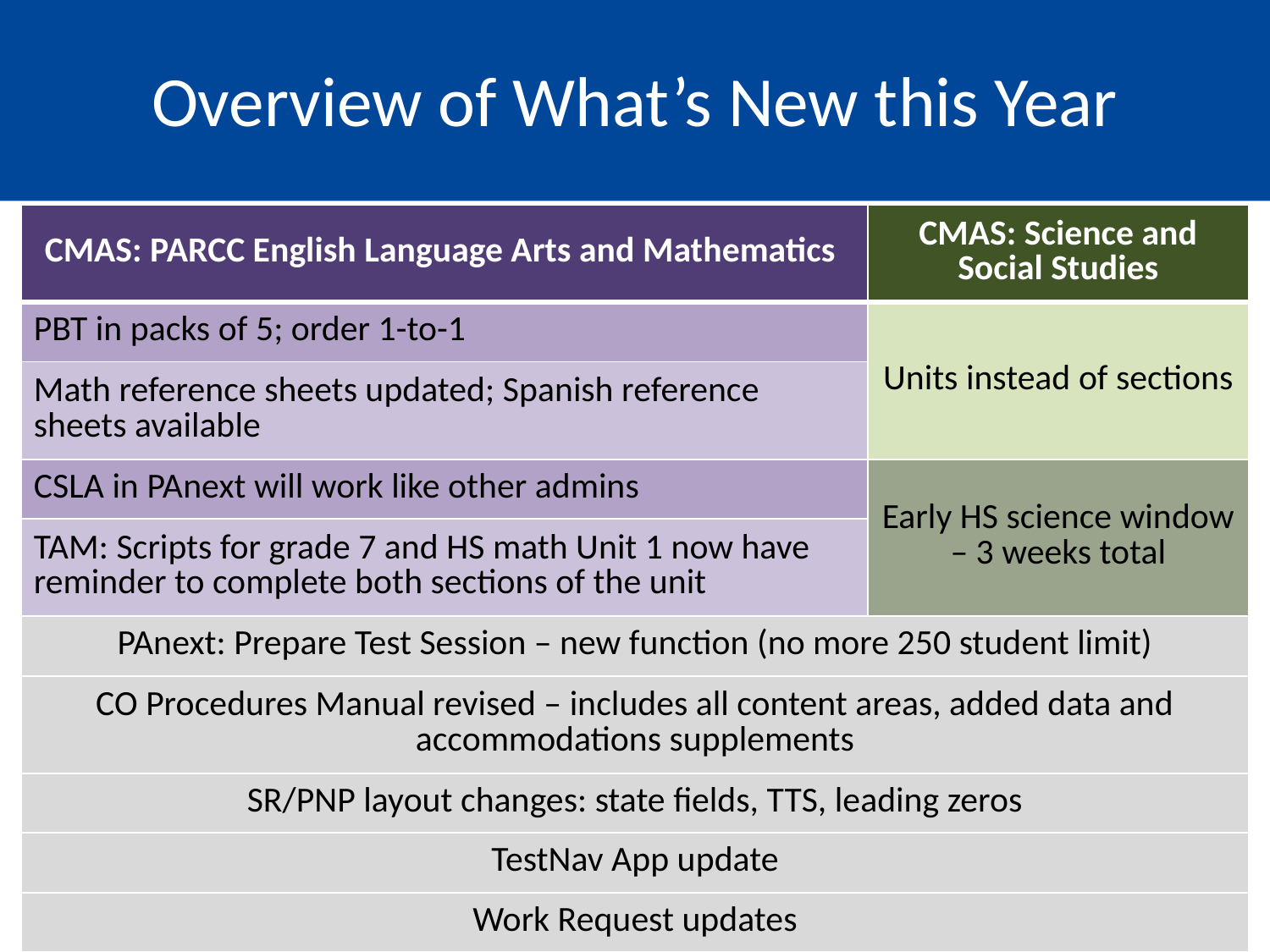

Overview of What’s New this Year
| CMAS: PARCC English Language Arts and Mathematics | CMAS: Science and Social Studies |
| --- | --- |
| PBT in packs of 5; order 1-to-1 | Units instead of sections |
| Math reference sheets updated; Spanish reference sheets available |  |
| CSLA in PAnext will work like other admins | Early HS science window – 3 weeks total |
| TAM: Scripts for grade 7 and HS math Unit 1 now have reminder to complete both sections of the unit |  |
| PAnext: Prepare Test Session – new function (no more 250 student limit) |  |
| CO Procedures Manual revised – includes all content areas, added data and accommodations supplements |  |
| SR/PNP layout changes: state fields, TTS, leading zeros |  |
| TestNav App update |  |
| Work Request updates |  |
6